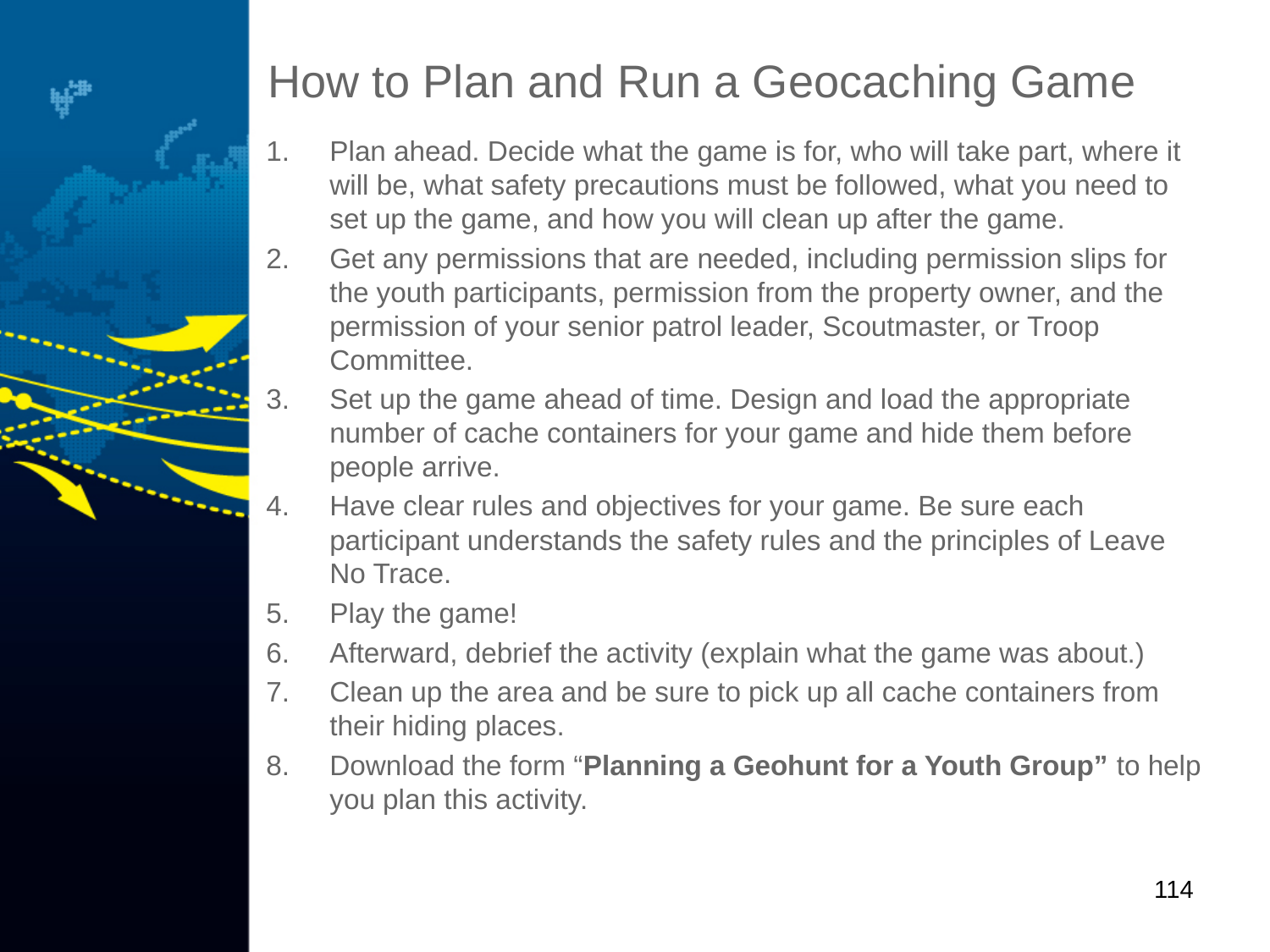

# How to Plan and Run a Geocaching Game
Plan ahead. Decide what the game is for, who will take part, where it will be, what safety precautions must be followed, what you need to set up the game, and how you will clean up after the game.
Get any permissions that are needed, including permission slips for the youth participants, permission from the property owner, and the permission of your senior patrol leader, Scoutmaster, or Troop Committee.
Set up the game ahead of time. Design and load the appropriate number of cache containers for your game and hide them before people arrive.
Have clear rules and objectives for your game. Be sure each participant understands the safety rules and the principles of Leave No Trace.
Play the game!
Afterward, debrief the activity (explain what the game was about.)
Clean up the area and be sure to pick up all cache containers from their hiding places.
Download the form “Planning a Geohunt for a Youth Group” to help you plan this activity.

114